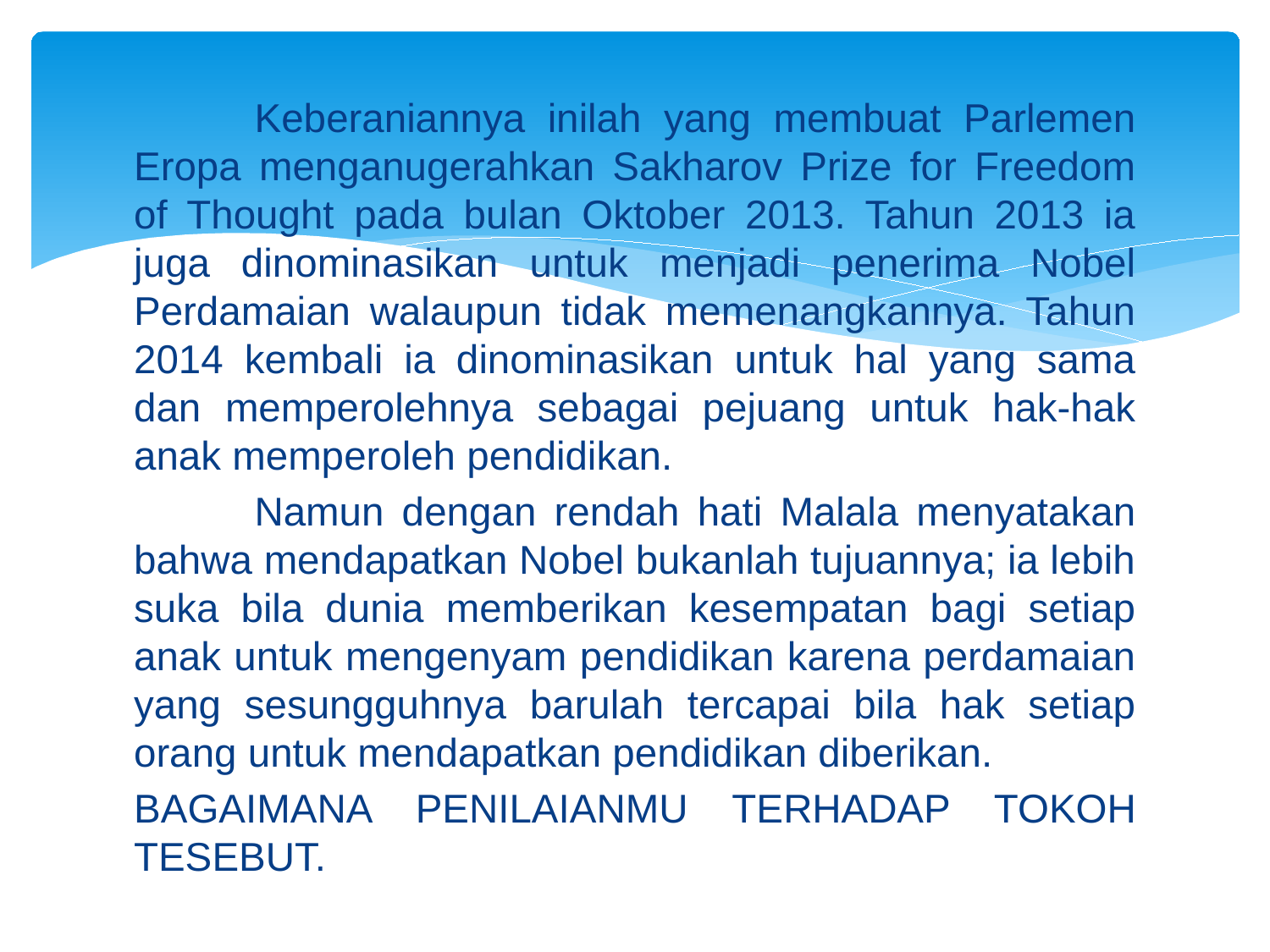

Keberaniannya inilah yang membuat Parlemen Eropa menganugerahkan Sakharov Prize for Freedom of Thought pada bulan Oktober 2013. Tahun 2013 ia juga dinominasikan untuk menjadi penerima Nobel Perdamaian walaupun tidak memenangkannya. Tahun 2014 kembali ia dinominasikan untuk hal yang sama dan memperolehnya sebagai pejuang untuk hak-hak anak memperoleh pendidikan.
	Namun dengan rendah hati Malala menyatakan bahwa mendapatkan Nobel bukanlah tujuannya; ia lebih suka bila dunia memberikan kesempatan bagi setiap anak untuk mengenyam pendidikan karena perdamaian yang sesungguhnya barulah tercapai bila hak setiap orang untuk mendapatkan pendidikan diberikan.
BAGAIMANA PENILAIANMU TERHADAP TOKOH TESEBUT.